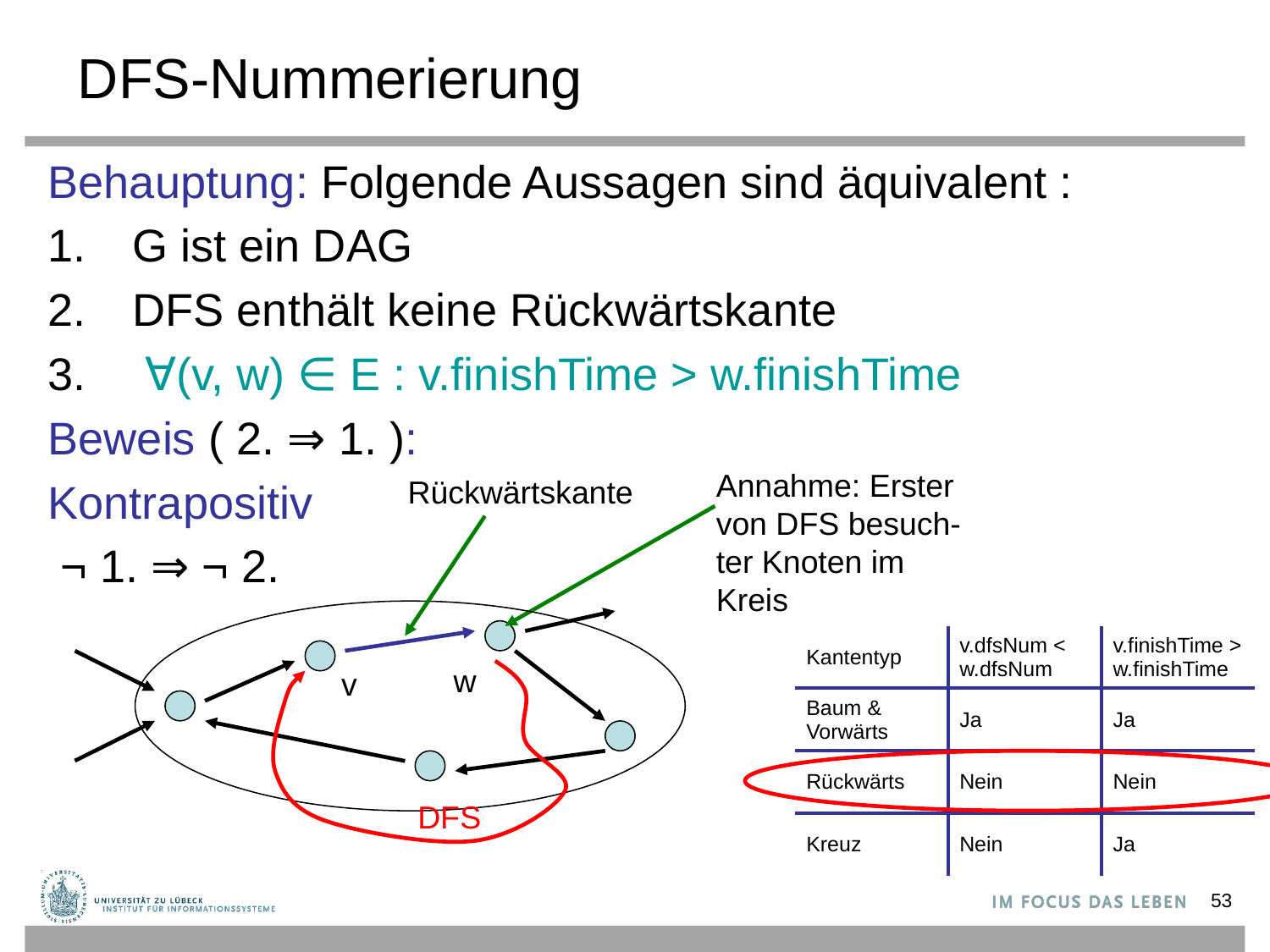

# DFS-Nummerierung
Behauptung: Folgende Aussagen sind äquivalent :
G ist ein DAG
DFS enthält keine Rückwärtskante
 ∀(v, w) ∈ E : v.finishTime > w.finishTime
Beweis ( 2. ⇒ 1. ):
Kontrapositiv
 ¬ 1. ⇒ ¬ 2.
Annahme: Erster
von DFS besuch-
ter Knoten im
Kreis
Rückwärtskante

| Kantentyp | v.dfsNum < w.dfsNum | v.finishTime > w.finishTime |
| --- | --- | --- |
| Baum & Vorwärts | Ja | Ja |
| Rückwärts | Nein | Nein |
| Kreuz | Nein | Ja |

w
v

DFS
53